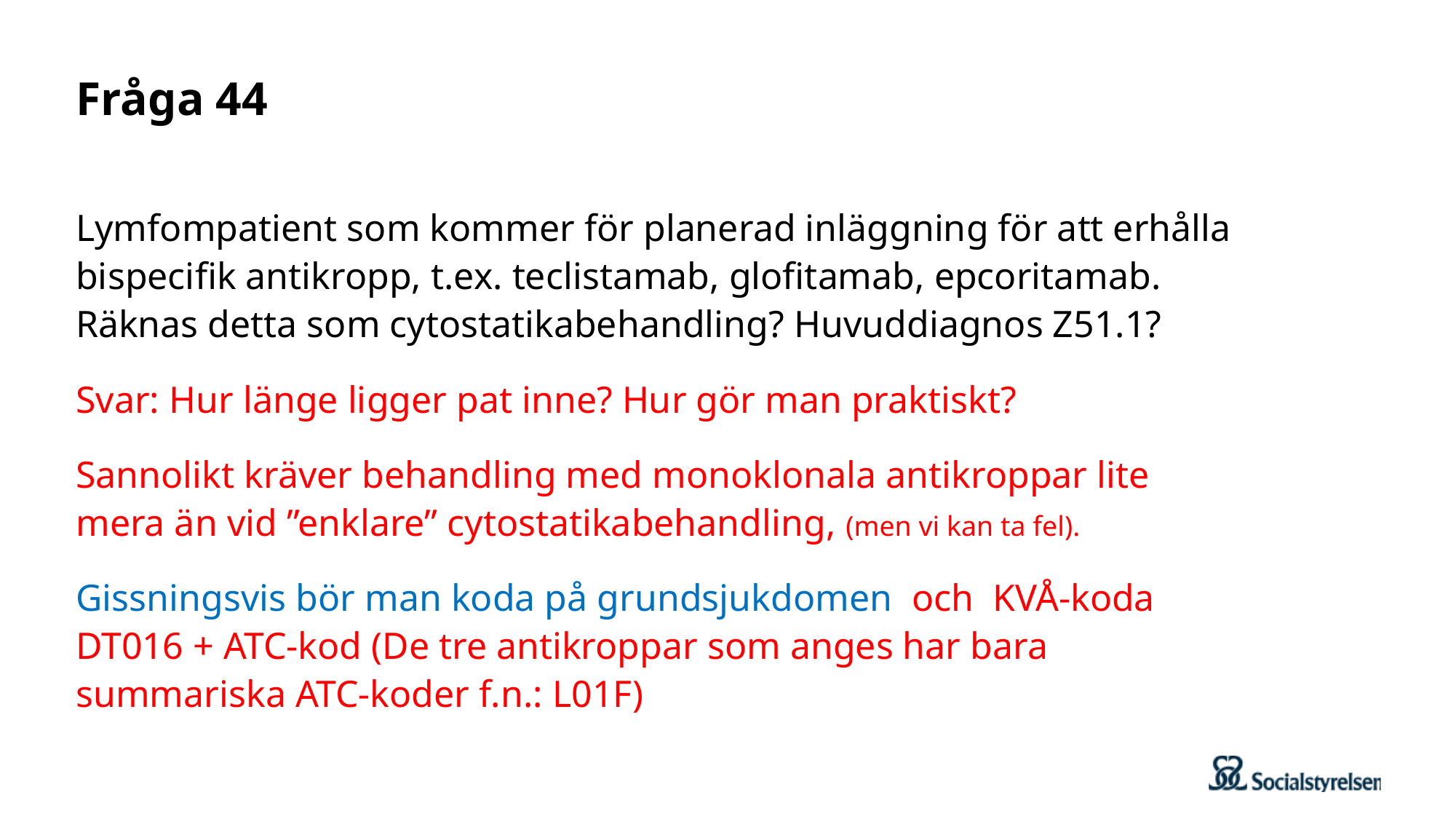

# Fråga 44
Lymfompatient som kommer för planerad inläggning för att erhålla bispecifik antikropp, t.ex. teclistamab, glofitamab, epcoritamab.  Räknas detta som cytostatikabehandling? Huvuddiagnos Z51.1?
Svar: Hur länge ligger pat inne? Hur gör man praktiskt?
Sannolikt kräver behandling med monoklonala antikroppar lite mera än vid ”enklare” cytostatikabehandling, (men vi kan ta fel).
Gissningsvis bör man koda på grundsjukdomen  och  KVÅ-koda DT016 + ATC-kod (De tre antikroppar som anges har bara summariska ATC-koder f.n.: L01F)